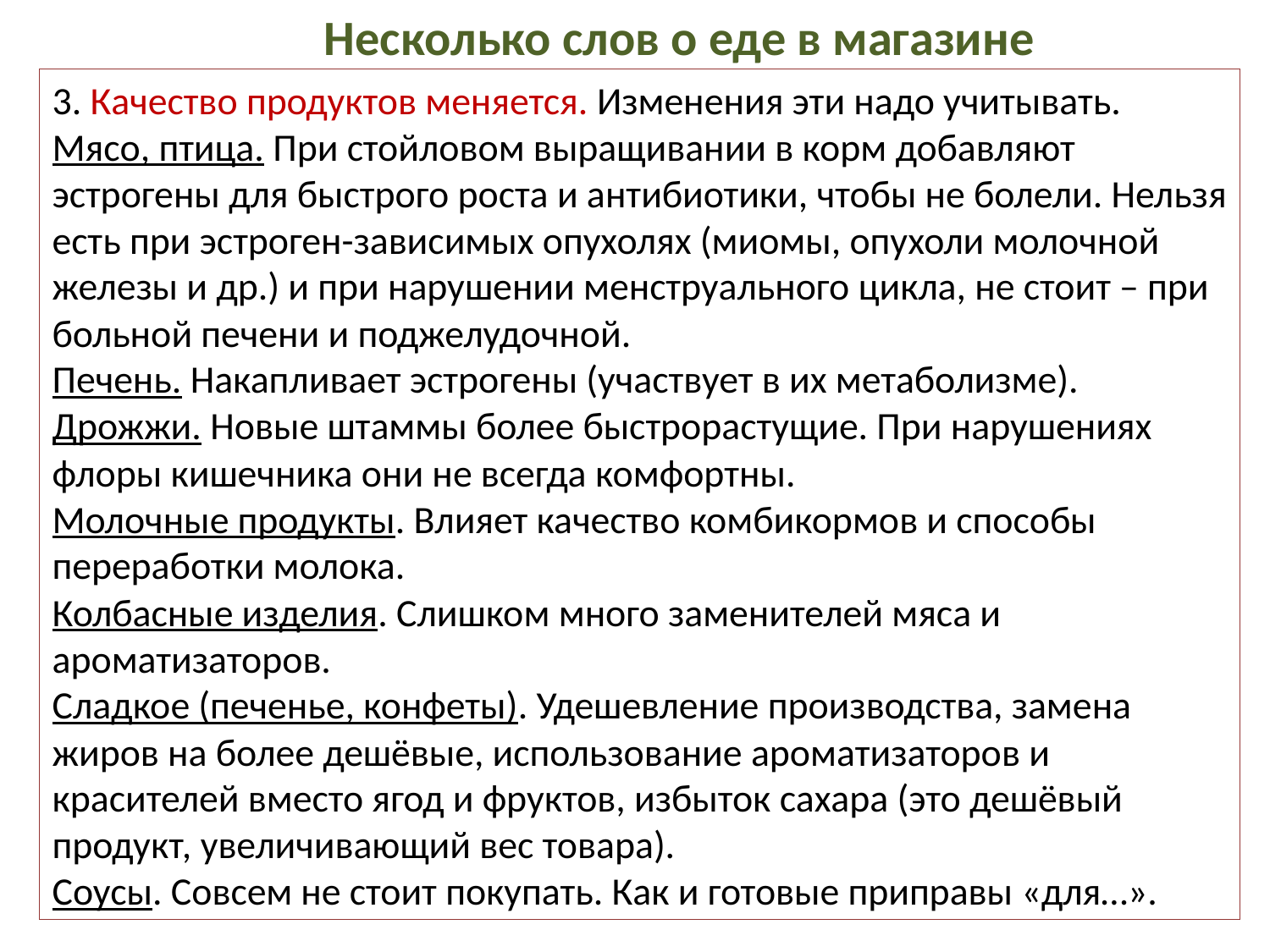

Несколько слов о еде в магазине
3. Качество продуктов меняется. Изменения эти надо учитывать.
Мясо, птица. При стойловом выращивании в корм добавляют эстрогены для быстрого роста и антибиотики, чтобы не болели. Нельзя есть при эстроген-зависимых опухолях (миомы, опухоли молочной железы и др.) и при нарушении менструального цикла, не стоит – при больной печени и поджелудочной.
Печень. Накапливает эстрогены (участвует в их метаболизме).
Дрожжи. Новые штаммы более быстрорастущие. При нарушениях флоры кишечника они не всегда комфортны.
Молочные продукты. Влияет качество комбикормов и способы переработки молока.
Колбасные изделия. Слишком много заменителей мяса и ароматизаторов.
Сладкое (печенье, конфеты). Удешевление производства, замена жиров на более дешёвые, использование ароматизаторов и красителей вместо ягод и фруктов, избыток сахара (это дешёвый продукт, увеличивающий вес товара).
Соусы. Совсем не стоит покупать. Как и готовые приправы «для…».